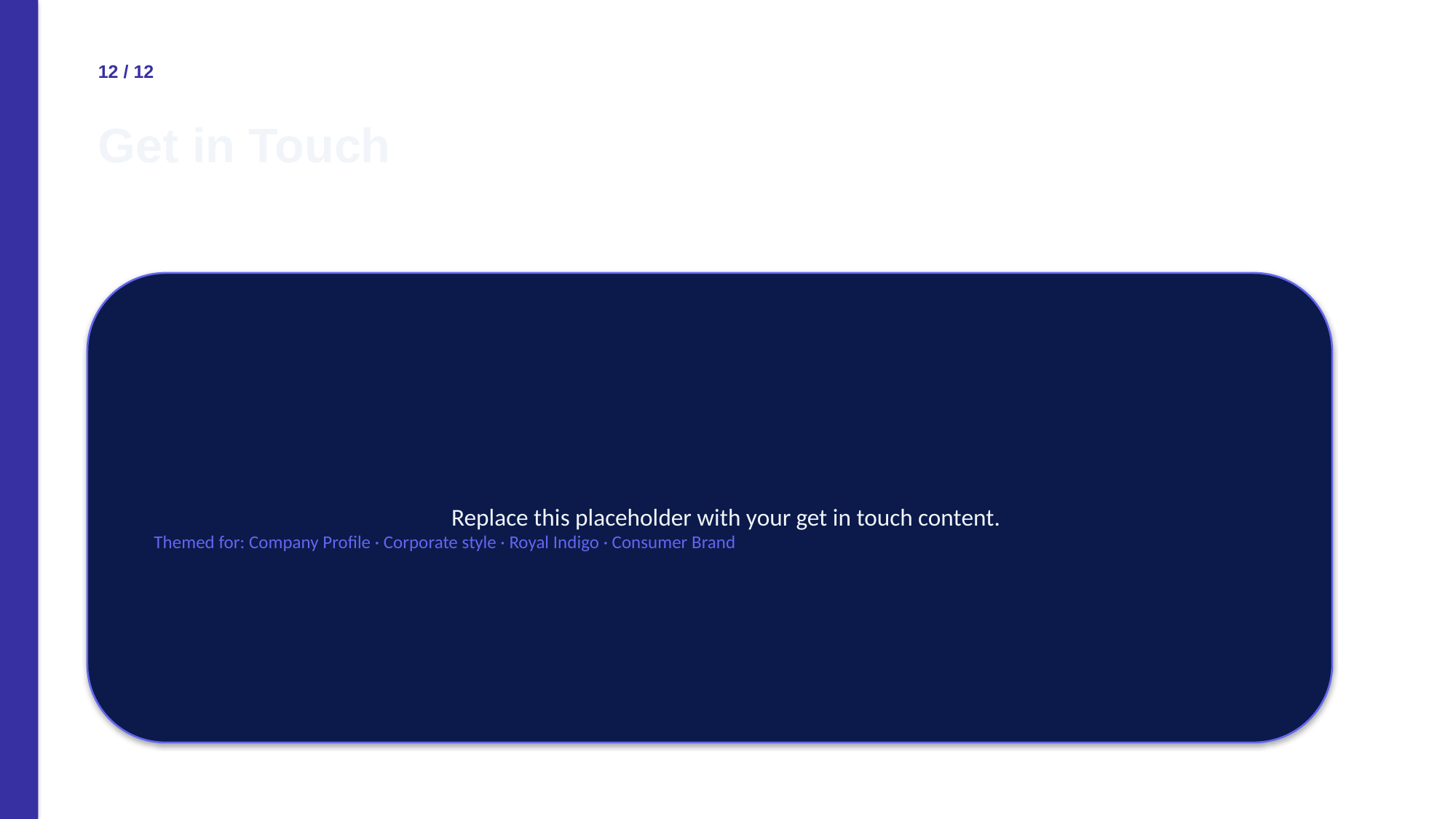

12 / 12
Get in Touch
Replace this placeholder with your get in touch content.
Themed for: Company Profile · Corporate style · Royal Indigo · Consumer Brand